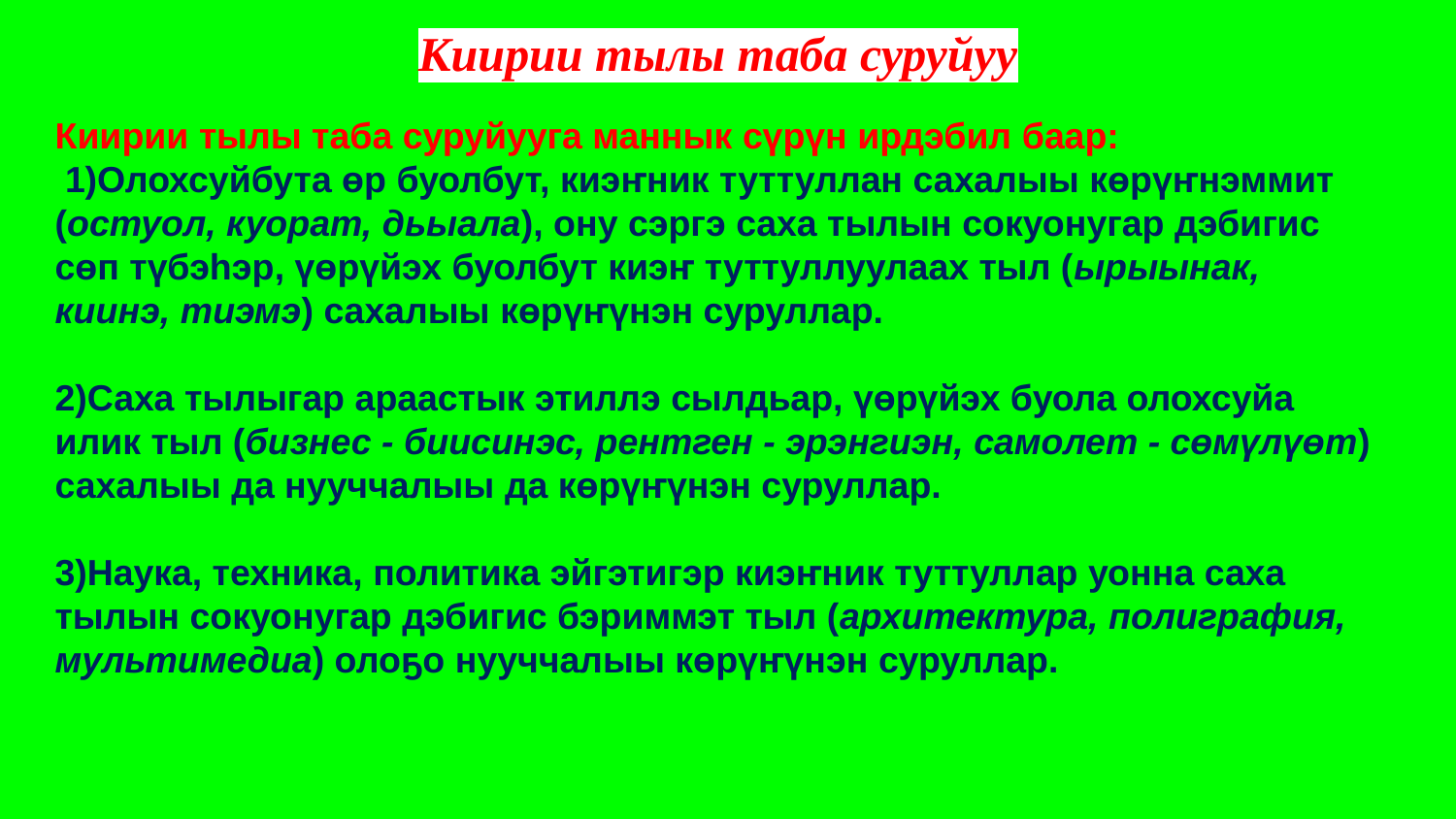

Киирии тылы таба суруйуу
Киирии тылы таба суруйууга маннык сүрүн ирдэбил баар:
 1)Олохсуйбута өр буолбут, киэҥник туттуллан сахалыы көрүҥнэммит (остуол, куорат, дьыала), ону сэргэ саха тылын сокуонугар дэбигис сөп түбэһэр, үөрүйэх буолбут киэҥ туттуллуулаах тыл (ырыынак, киинэ, тиэмэ) сахалыы көрүҥүнэн суруллар.

2)Саха тылыгар араастык этиллэ сылдьар, үөрүйэх буола олохсуйа илик тыл (бизнес - биисинэс, рентген - эрэнгиэн, самолет - сөмүлүөт) сахалыы да нууччалыы да көрүҥүнэн суруллар.

3)Наука, техника, политика эйгэтигэр киэҥник туттуллар уонна саха тылын сокуонугар дэбигис бэриммэт тыл (архитектура, полиграфия, мультимедиа) олоҕо нууччалыы көрүҥүнэн суруллар.